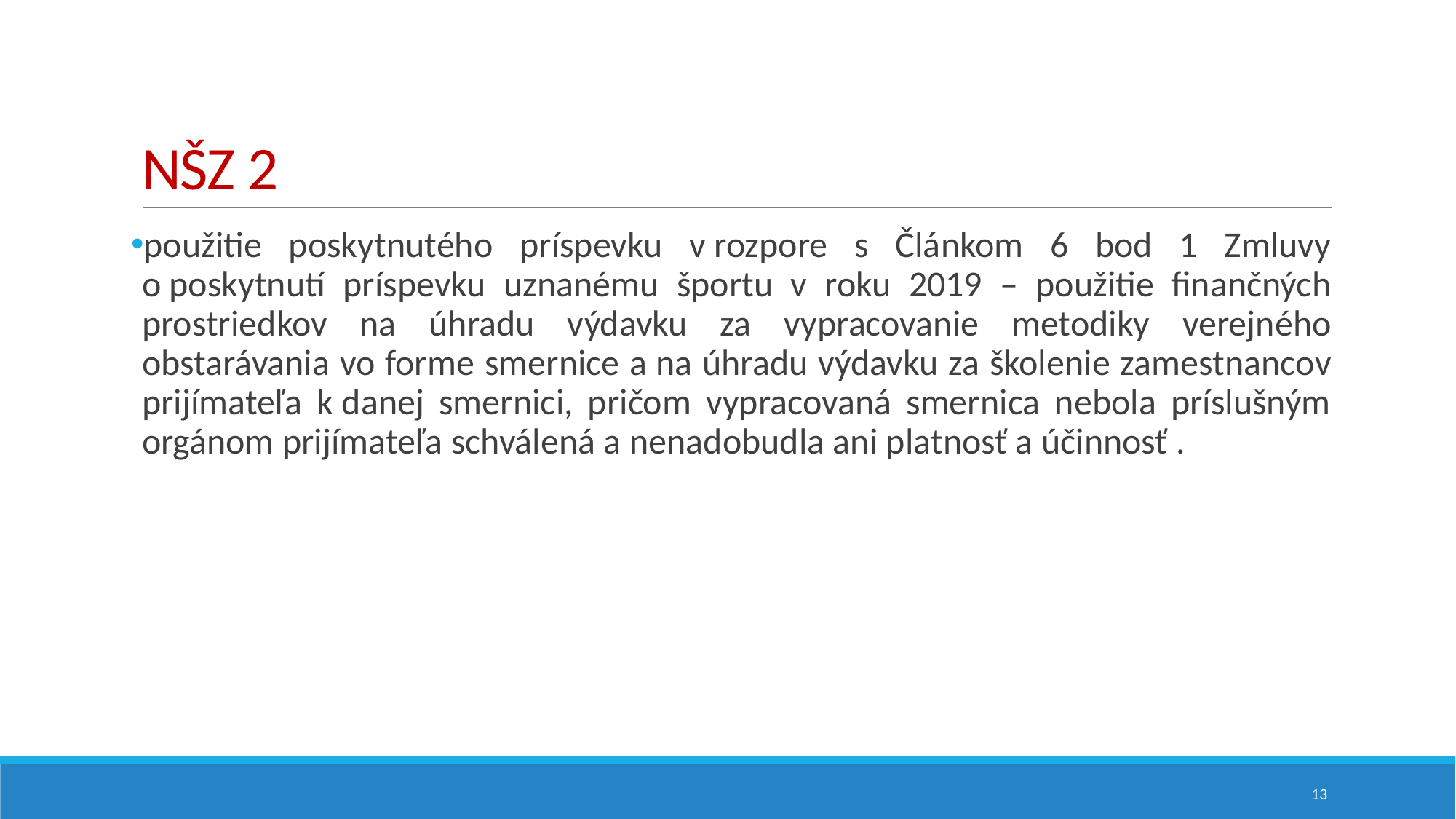

# NŠZ 2
použitie poskytnutého príspevku v rozpore s Článkom 6 bod 1 Zmluvy o poskytnutí príspevku uznanému športu v roku 2019 – použitie finančných prostriedkov na úhradu výdavku za vypracovanie metodiky verejného obstarávania vo forme smernice a na úhradu výdavku za školenie zamestnancov prijímateľa k danej smernici, pričom vypracovaná smernica nebola príslušným orgánom prijímateľa schválená a nenadobudla ani platnosť a účinnosť .

13